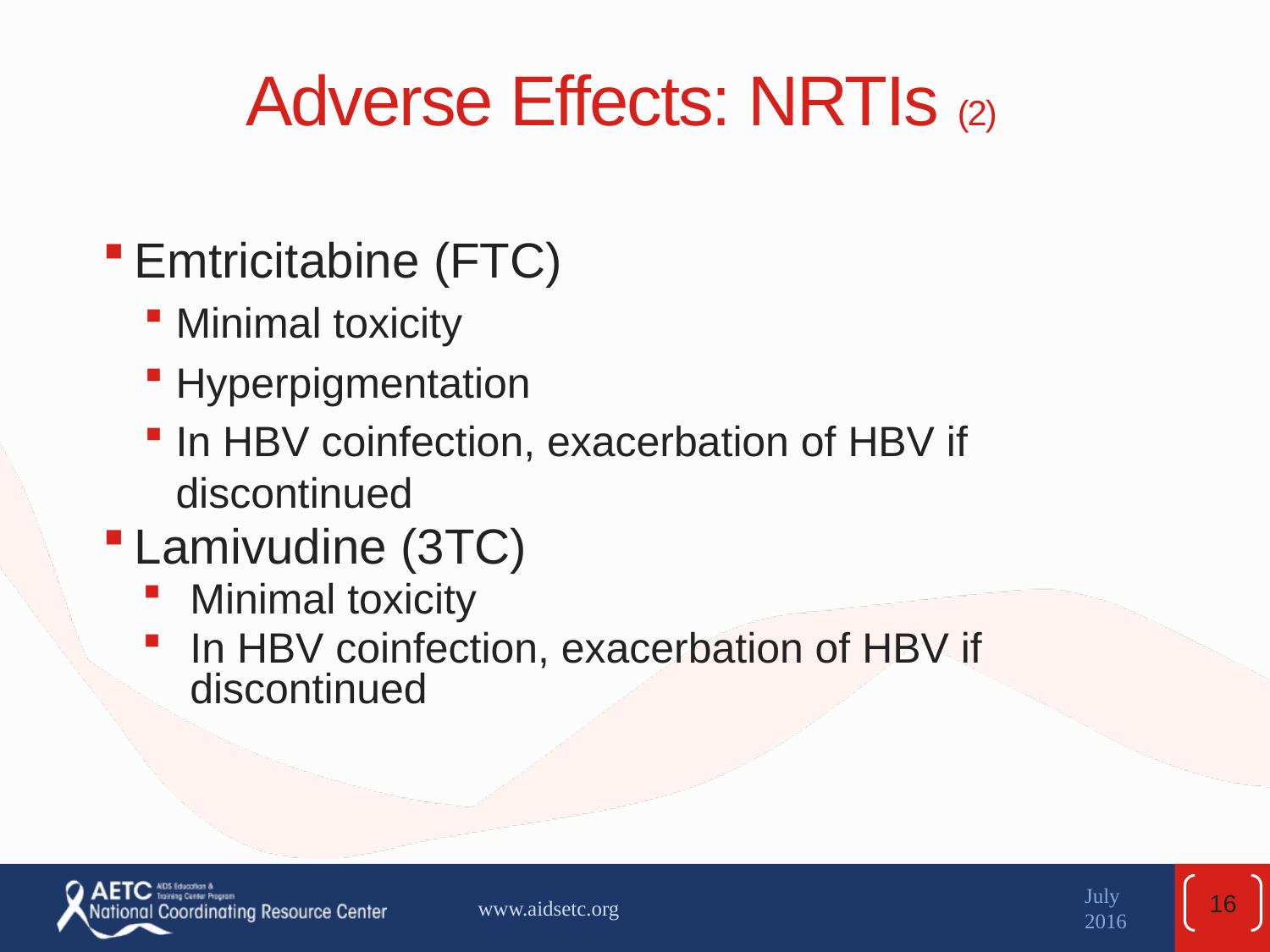

# Adverse Effects: NRTIs (2)
Emtricitabine (FTC)
Minimal toxicity
Hyperpigmentation
In HBV coinfection, exacerbation of HBV if discontinued
Lamivudine (3TC)
Minimal toxicity
In HBV coinfection, exacerbation of HBV if discontinued

16
www.aidsetc.org
July 2016